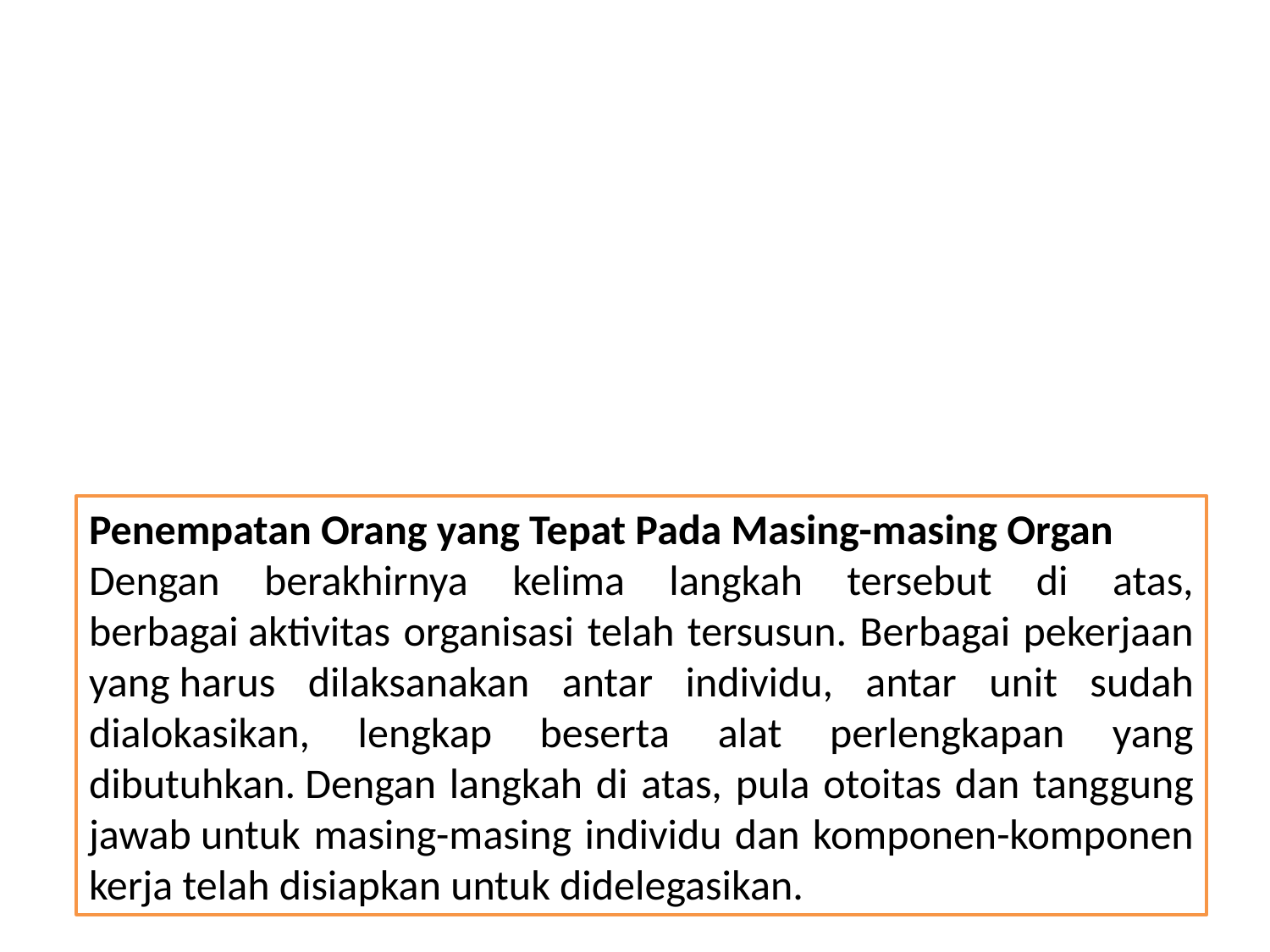

Penempatan Orang yang Tepat Pada Masing-masing Organ
Dengan berakhirnya kelima langkah tersebut di atas, berbagai aktivitas organisasi telah tersusun. Berbagai pekerjaan yang harus dilaksanakan antar individu, antar unit sudah dialokasikan, lengkap beserta alat perlengkapan yang dibutuhkan. Dengan langkah di atas, pula otoitas dan tanggung jawab untuk masing-masing individu dan komponen-komponen kerja telah disiapkan untuk didelegasikan.